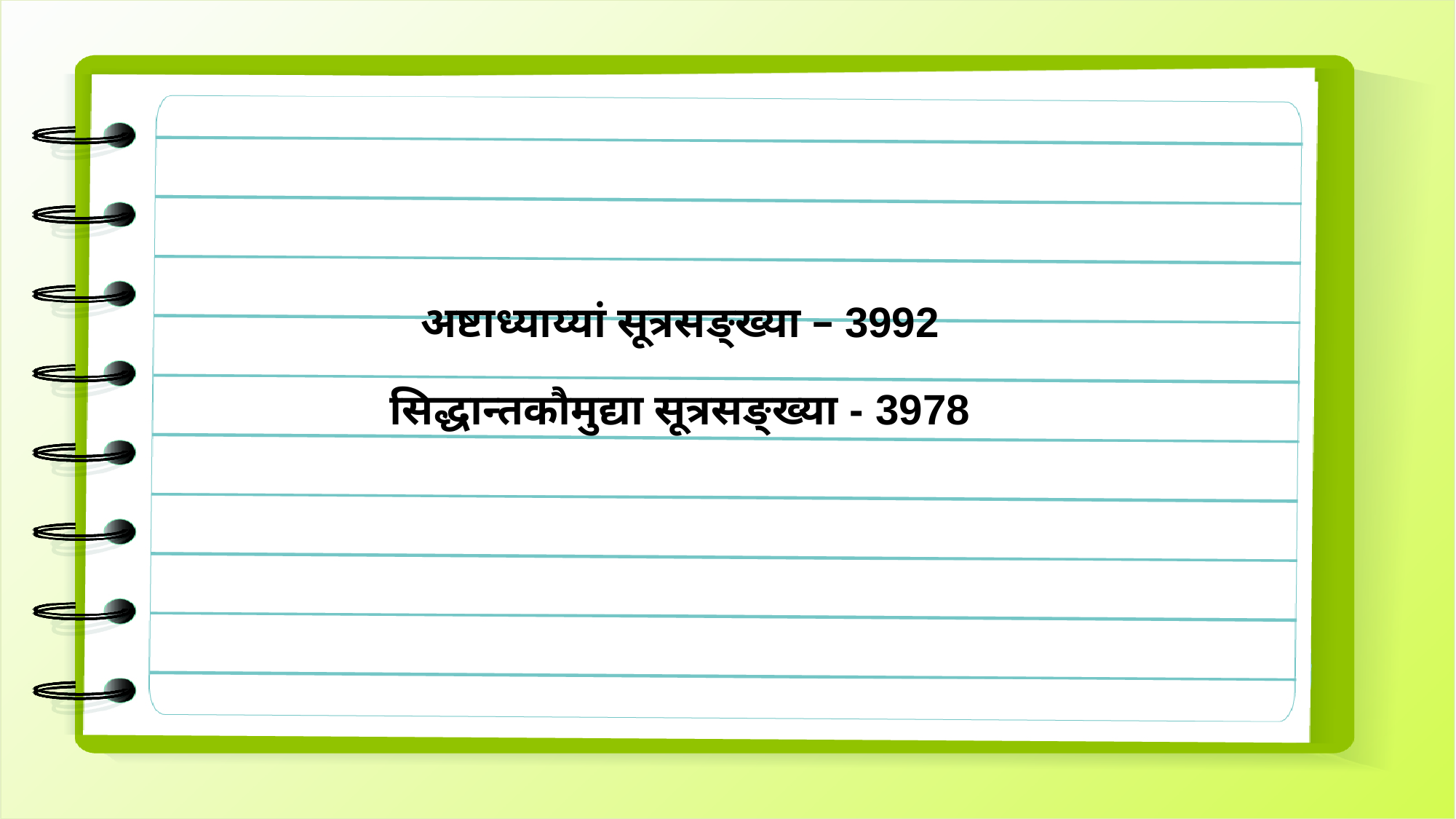

अष्टाध्याय्यां सूत्रसङ्ख्या – 3992

सिद्धान्तकौमुद्या सूत्रसङ्ख्या - 3978